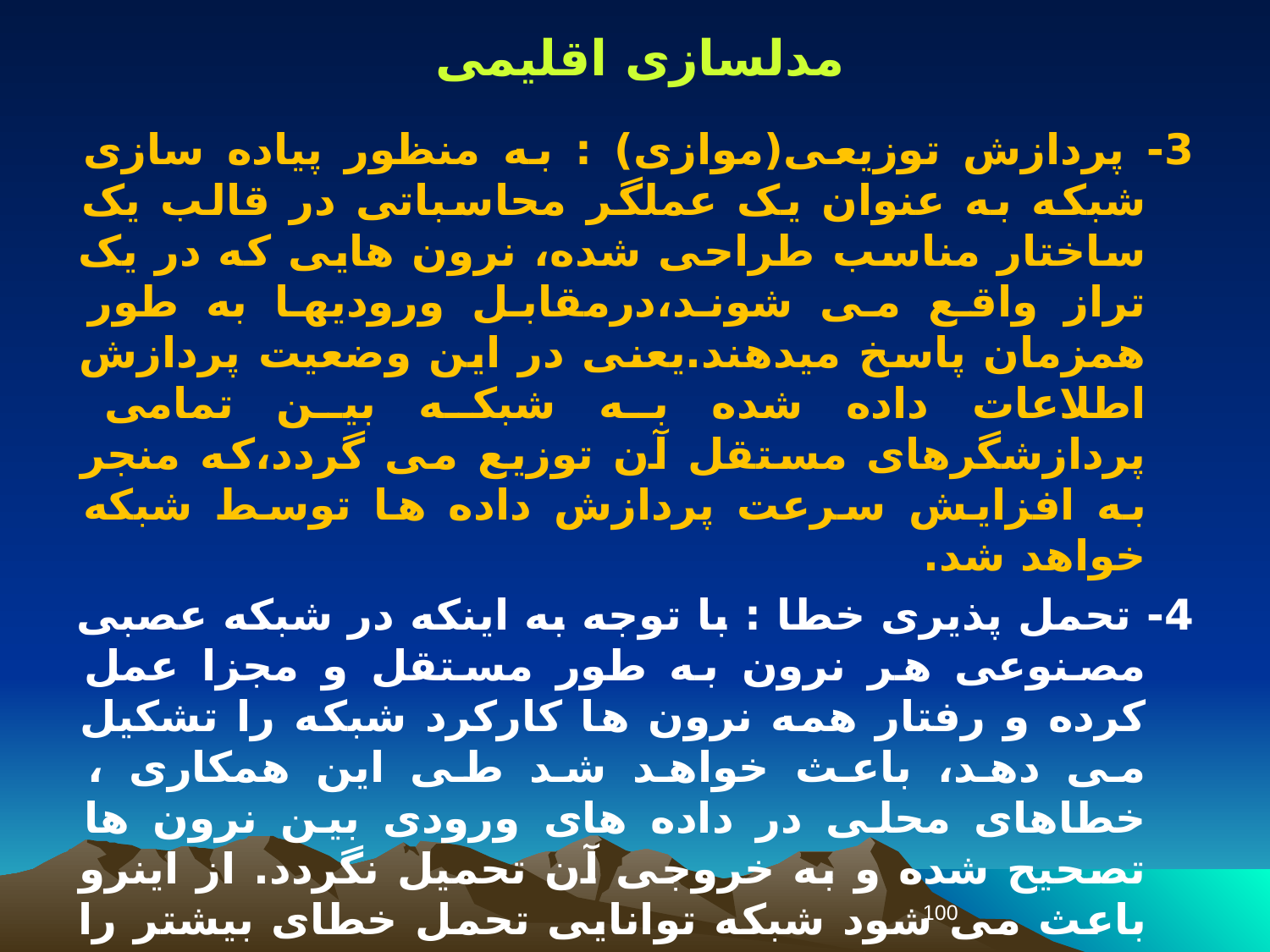

مدلسازی اقلیمی
3- پردازش توزیعی(موازی) : به منظور پیاده سازی شبکه به عنوان یک عملگر محاسباتی در قالب یک ساختار مناسب طراحی شده، نرون هایی که در یک تراز واقع می شوند،درمقابل ورودیها به طور همزمان پاسخ میدهند.یعنی در این وضعیت پردازش اطلاعات داده شده به شبکه بین تمامی پردازشگرهای مستقل آن توزیع می گردد،که منجر به افزایش سرعت پردازش داده ها توسط شبکه خواهد شد.
4- تحمل پذیری خطا : با توجه به اینکه در شبکه عصبی مصنوعی هر نرون به طور مستقل و مجزا عمل کرده و رفتار همه نرون ها کارکرد شبکه را تشکیل می دهد، باعث خواهد شد طی این همکاری ، خطاهای محلی در داده های ورودی بین نرون ها تصحیح شده و به خروجی آن تحمیل نگردد. از اینرو باعث می شود شبکه توانایی تحمل خطای بیشتر را پیدا نماید و در خروجی دقت بیشتری داشته باشد.

100